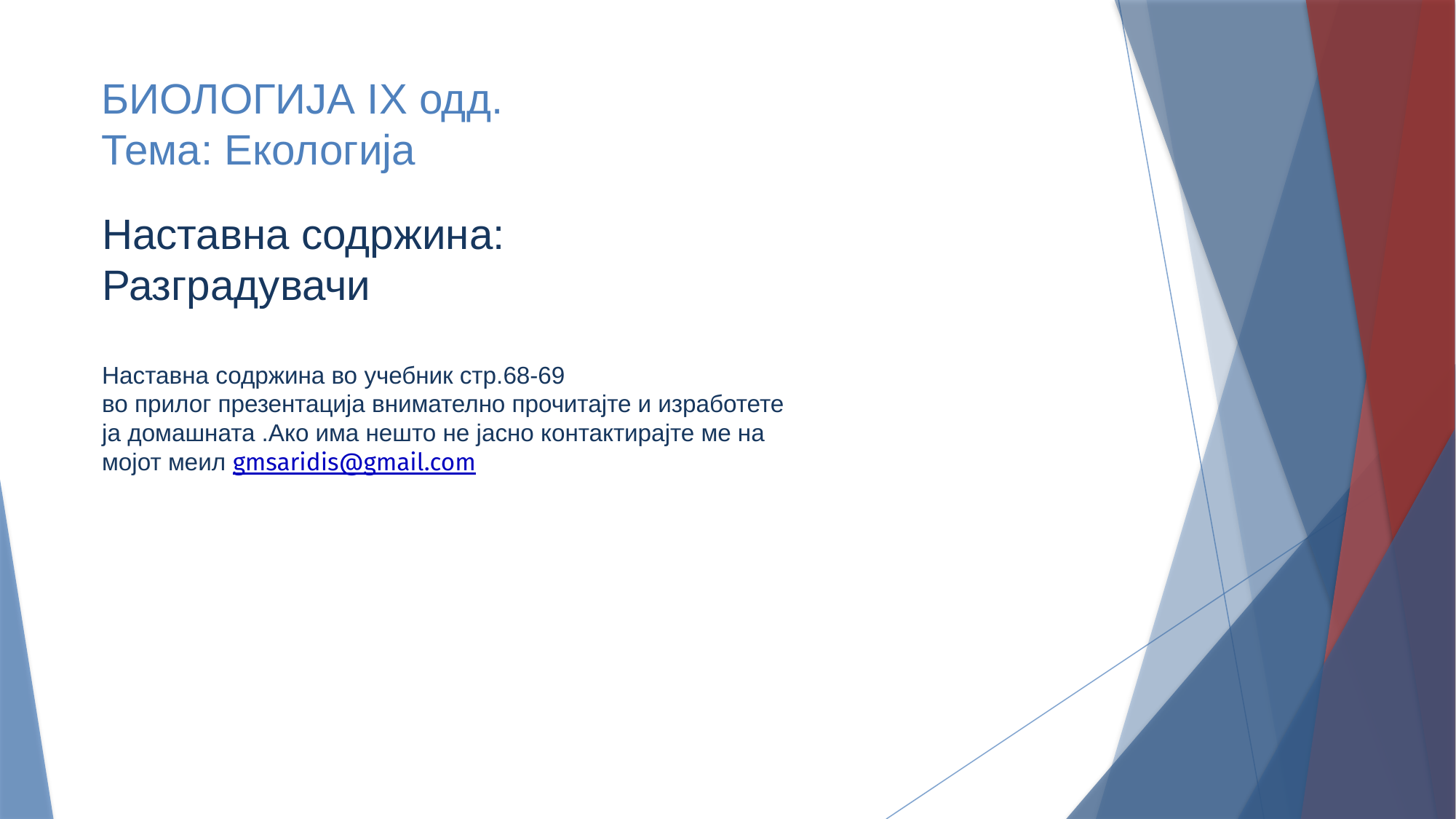

# БИОЛОГИЈА IX одд. Тема: Екологија
Наставна содржина:
Разградувачи

Наставна содржина во учебник стр.68-69
во прилог презентација внимателно прочитајте и изработете ја домашната .Ако има нешто не јасно контактирајте ме на мојот меил gmsaridis@gmail.com